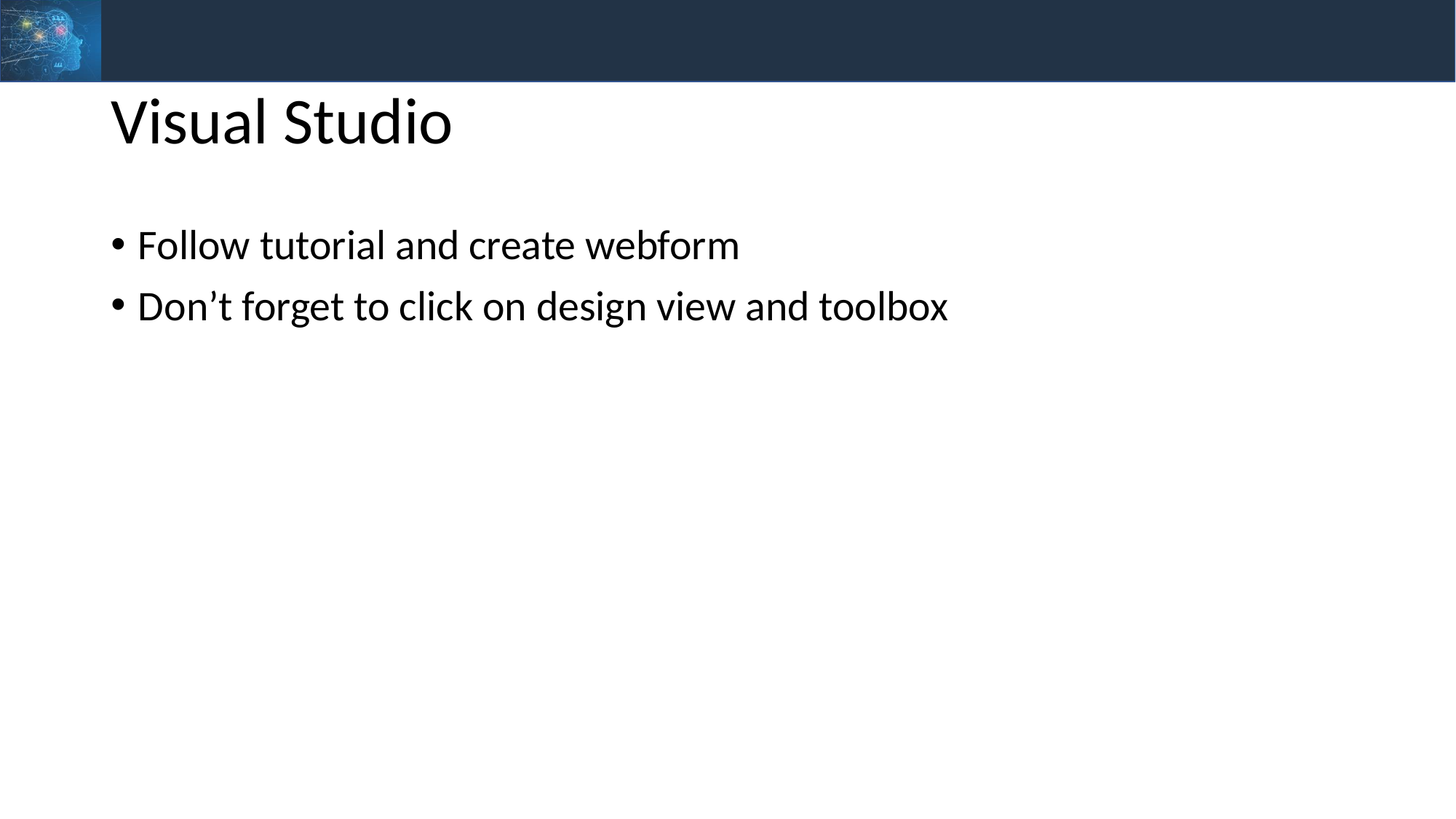

# Visual Studio
Follow tutorial and create webform
Don’t forget to click on design view and toolbox